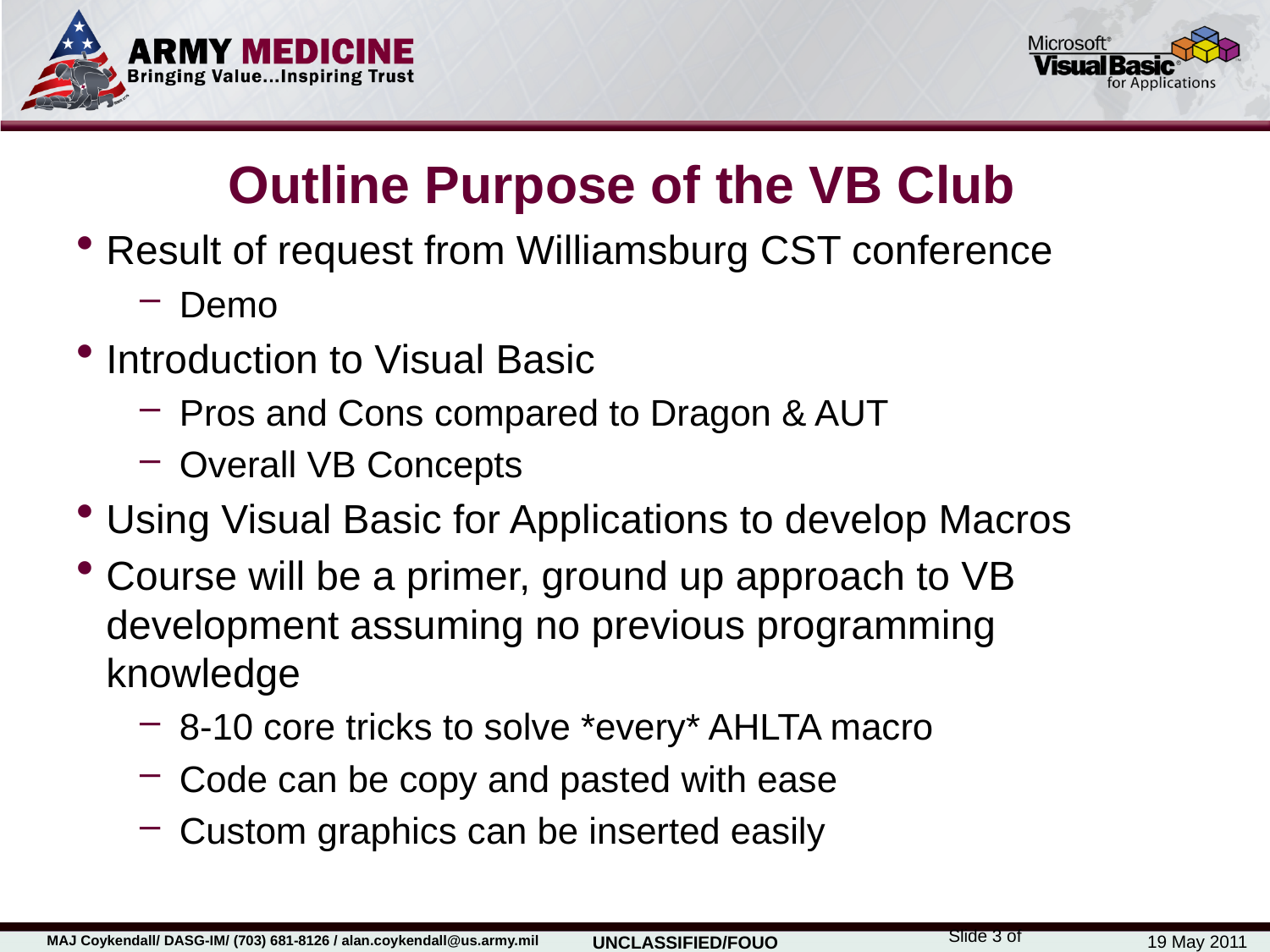

# Outline Purpose of the VB Club
Result of request from Williamsburg CST conference
Demo
Introduction to Visual Basic
Pros and Cons compared to Dragon & AUT
Overall VB Concepts
Using Visual Basic for Applications to develop Macros
Course will be a primer, ground up approach to VB development assuming no previous programming knowledge
8-10 core tricks to solve *every* AHLTA macro
Code can be copy and pasted with ease
Custom graphics can be inserted easily